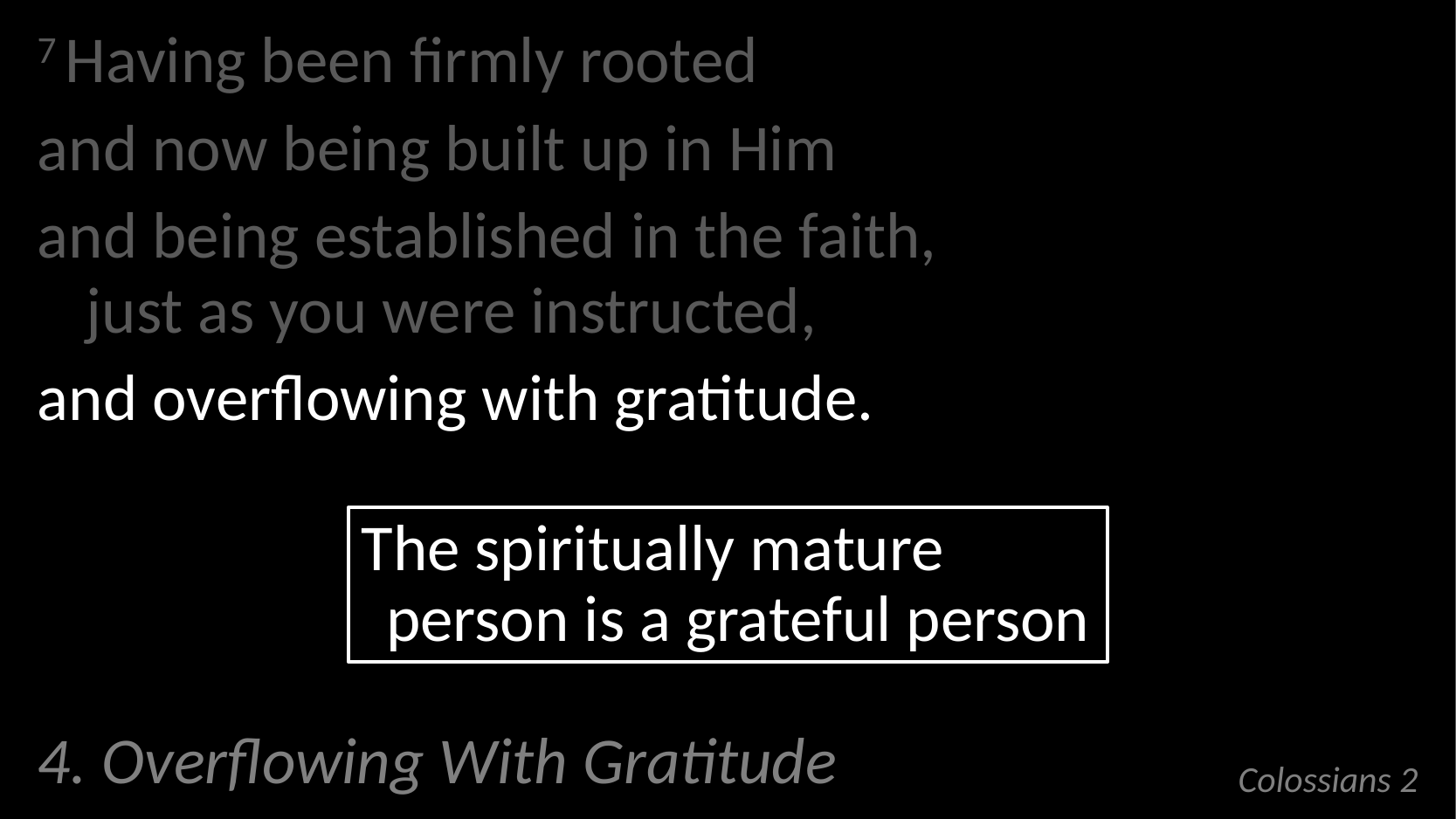

7 Having been firmly rooted
and now being built up in Him
and being established in the faith,
just as you were instructed,
and overflowing with gratitude.
The spiritually mature person is a grateful person
4. Overflowing With Gratitude
# Colossians 2